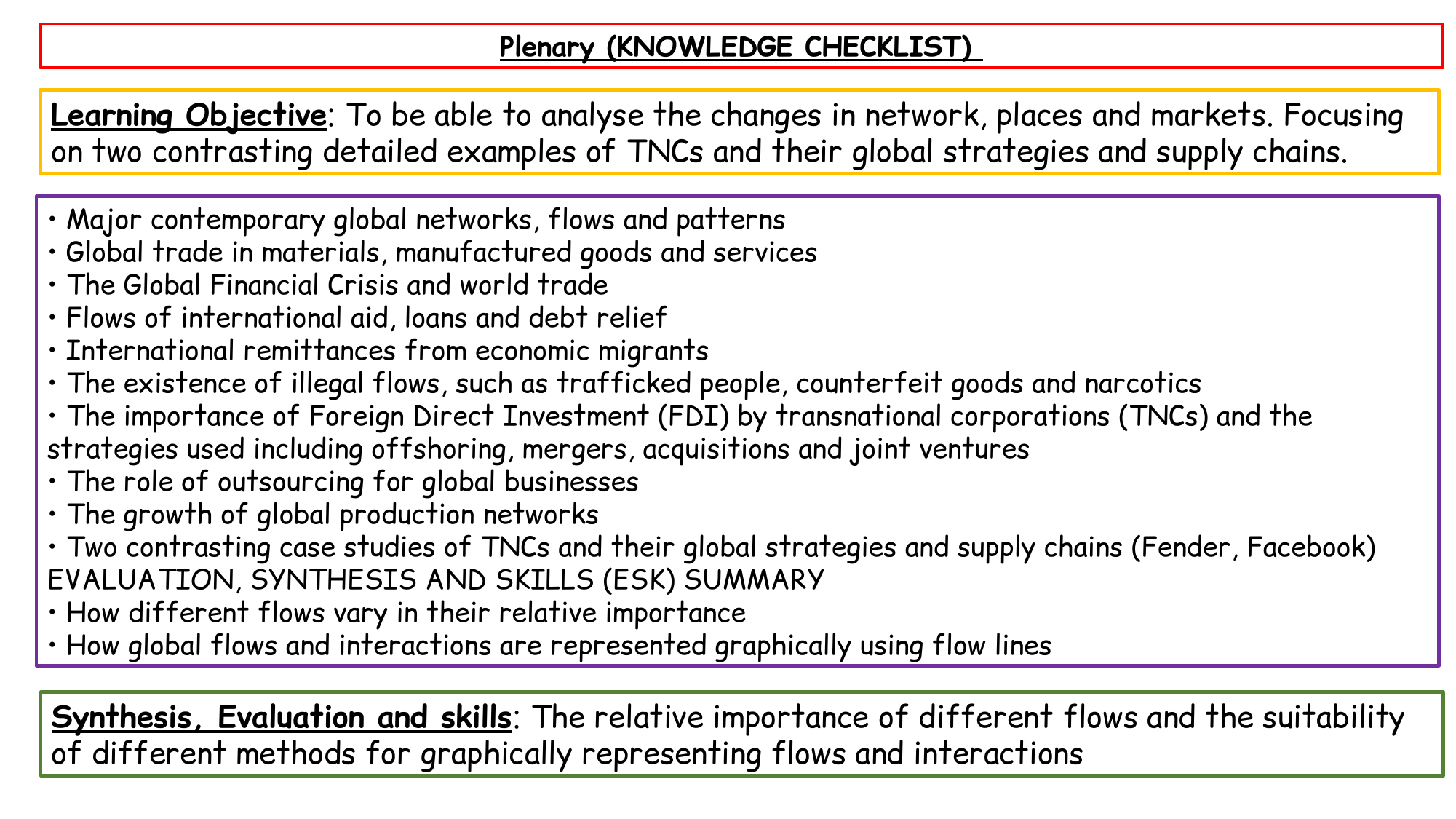

Plenary (KNOWLEDGE CHECKLIST)
Learning Objective: To be able to analyse the changes in network, places and markets. Focusing on two contrasting detailed examples of TNCs and their global strategies and supply chains.
• Major contemporary global networks, flows and patterns
• Global trade in materials, manufactured goods and services
• The Global Financial Crisis and world trade
• Flows of international aid, loans and debt relief
• International remittances from economic migrants
• The existence of illegal flows, such as trafficked people, counterfeit goods and narcotics
• The importance of Foreign Direct Investment (FDI) by transnational corporations (TNCs) and the strategies used including offshoring, mergers, acquisitions and joint ventures
• The role of outsourcing for global businesses
• The growth of global production networks
• Two contrasting case studies of TNCs and their global strategies and supply chains (Fender, Facebook) EVALUATION, SYNTHESIS AND SKILLS (ESK) SUMMARY
• How different flows vary in their relative importance
• How global flows and interactions are represented graphically using flow lines
Synthesis, Evaluation and skills: The relative importance of different flows and the suitability of different methods for graphically representing flows and interactions